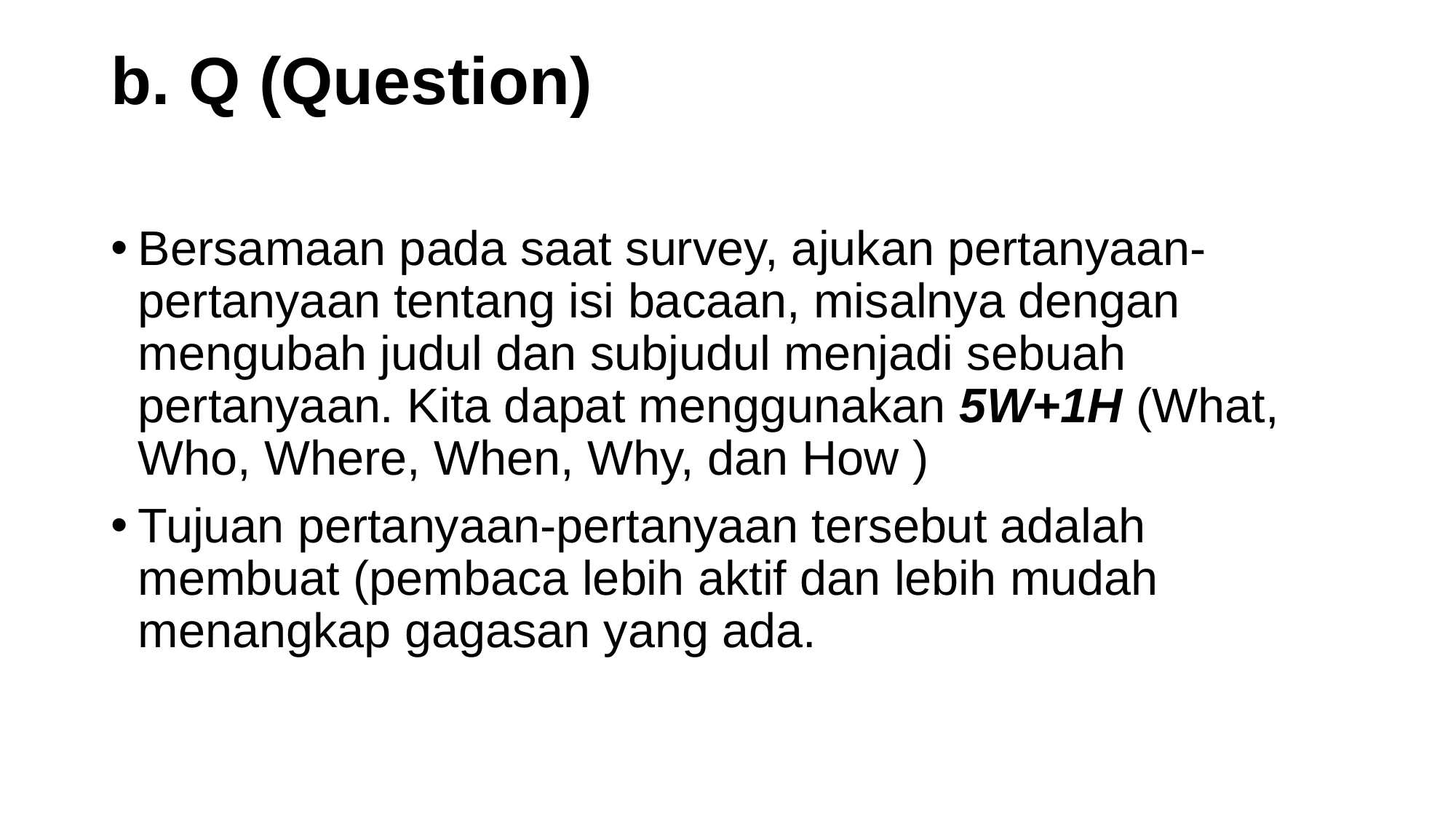

# b. Q (Question)
Bersamaan pada saat survey, ajukan pertanyaan-pertanyaan tentang isi bacaan, misalnya dengan mengubah judul dan subjudul menjadi sebuah pertanyaan. Kita dapat menggunakan 5W+1H (What, Who, Where, When, Why, dan How )
Tujuan pertanyaan-pertanyaan tersebut adalah membuat (pembaca lebih aktif dan lebih mudah menangkap gagasan yang ada.